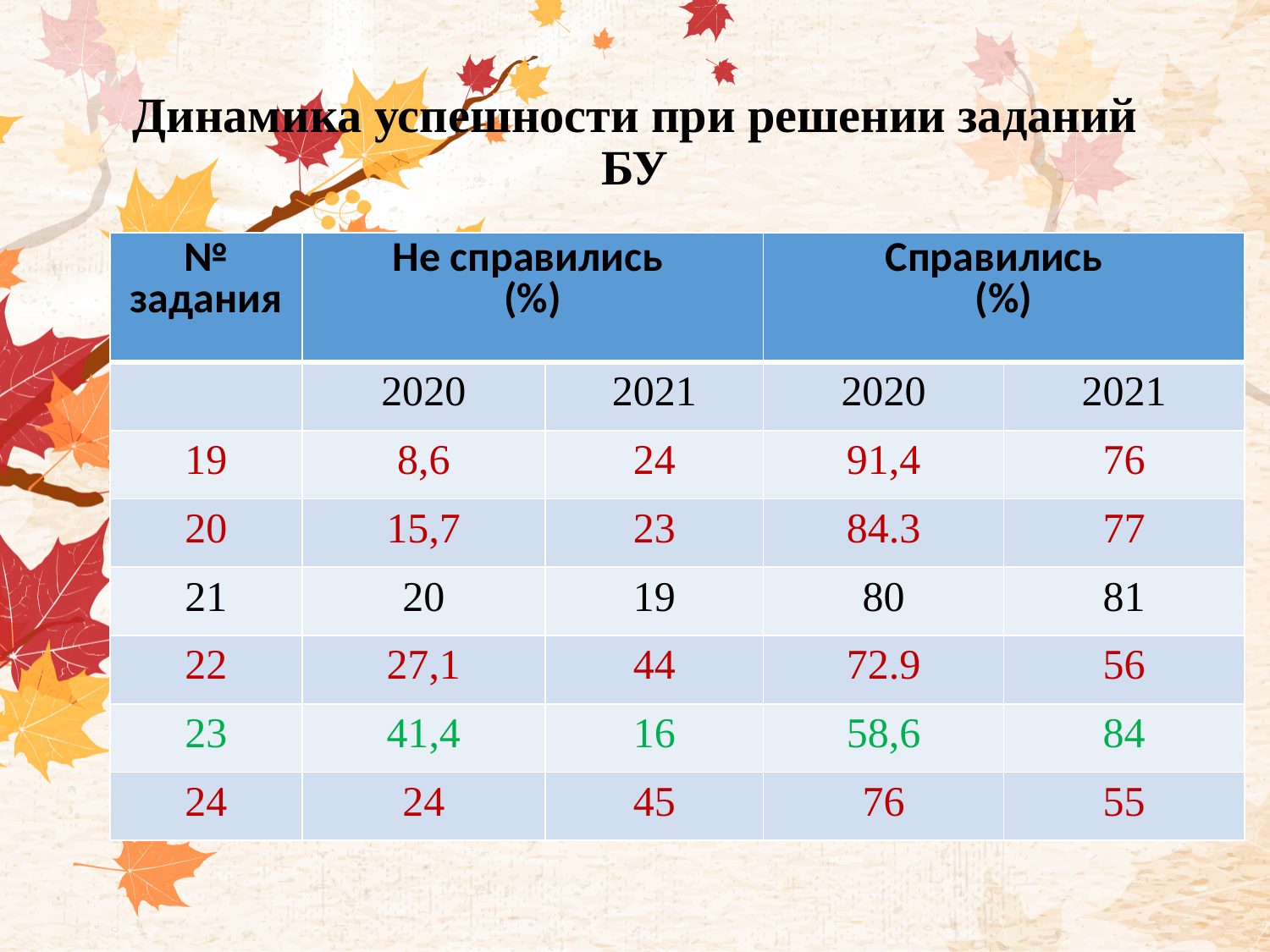

# Динамика успешности при решении заданий БУ
| № задания | Не справились (%) |  | Справились (%) |  |
| --- | --- | --- | --- | --- |
|  | 2020 | 2021 | 2020 | 2021 |
| 19 | 8,6 | 24 | 91,4 | 76 |
| 20 | 15,7 | 23 | 84.3 | 77 |
| 21 | 20 | 19 | 80 | 81 |
| 22 | 27,1 | 44 | 72.9 | 56 |
| 23 | 41,4 | 16 | 58,6 | 84 |
| 24 | 24 | 45 | 76 | 55 |